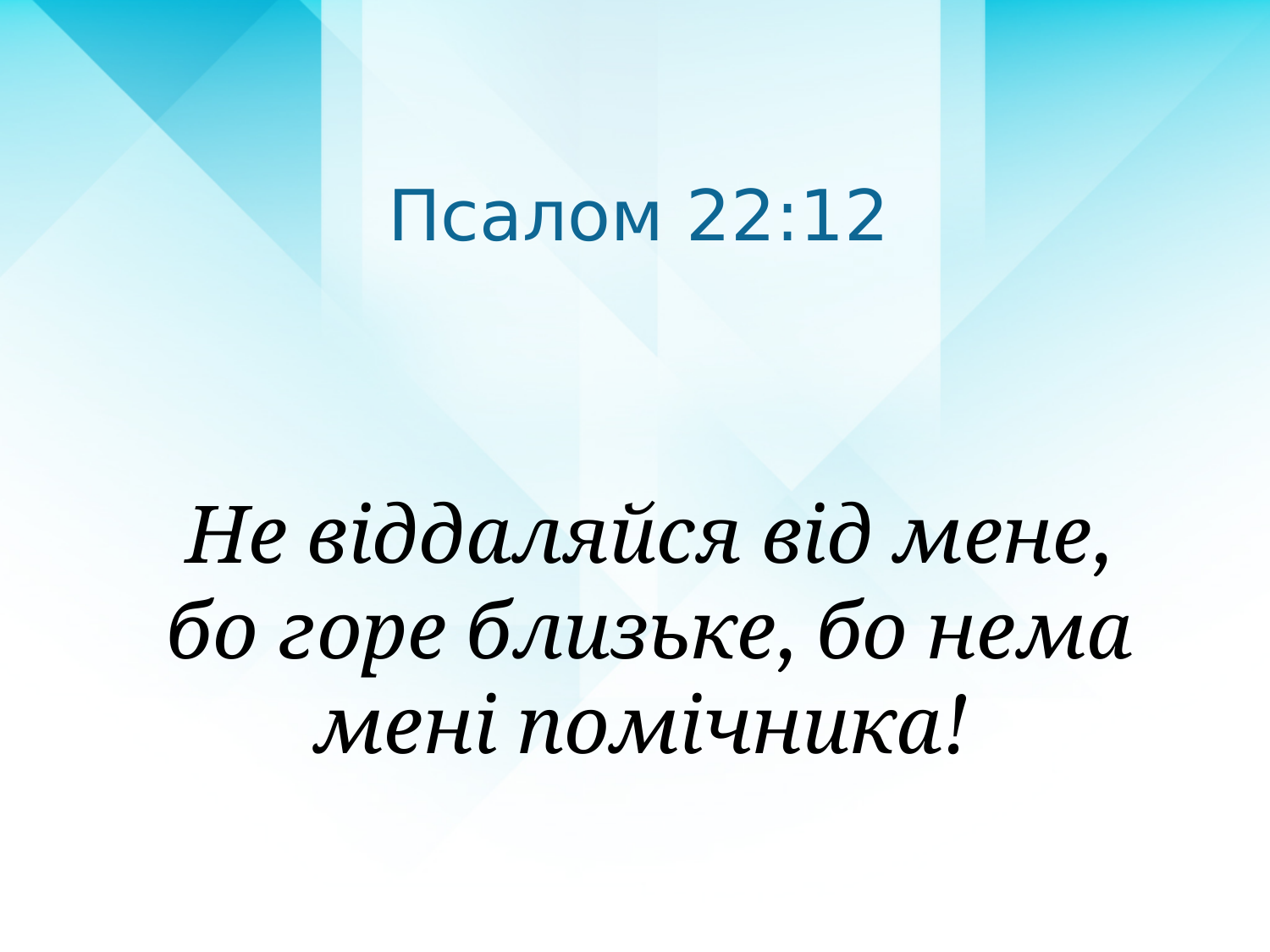

Псалом 22:12

Не віддаляйся від мене,
бо горе близьке, бо нема
мені помічника!